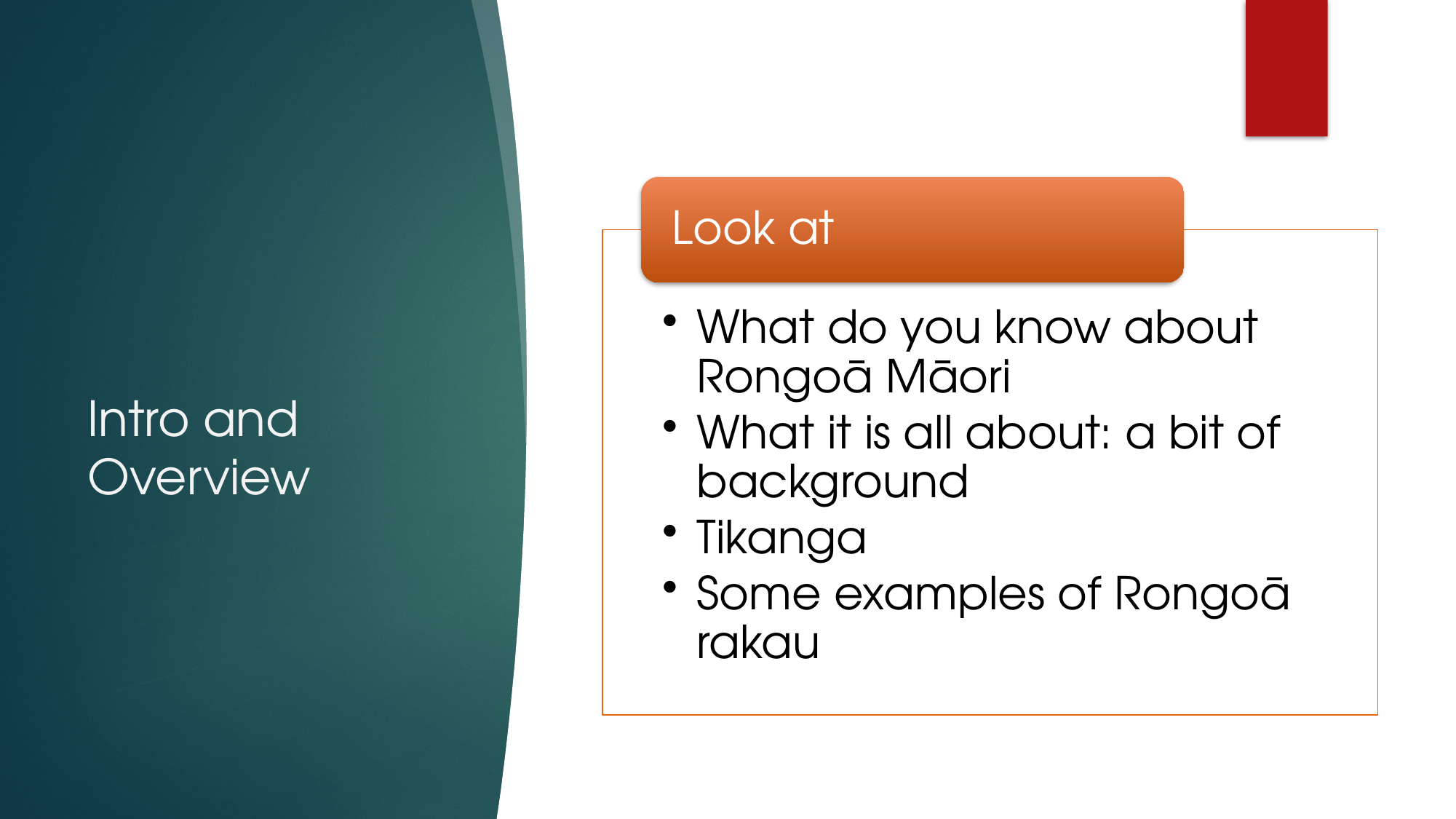

# Intro and Overview
What do you know about Rongoā Māori
What it is all about: a bit of background
Tikanga
Some examples of Rongoā rakau
Look at